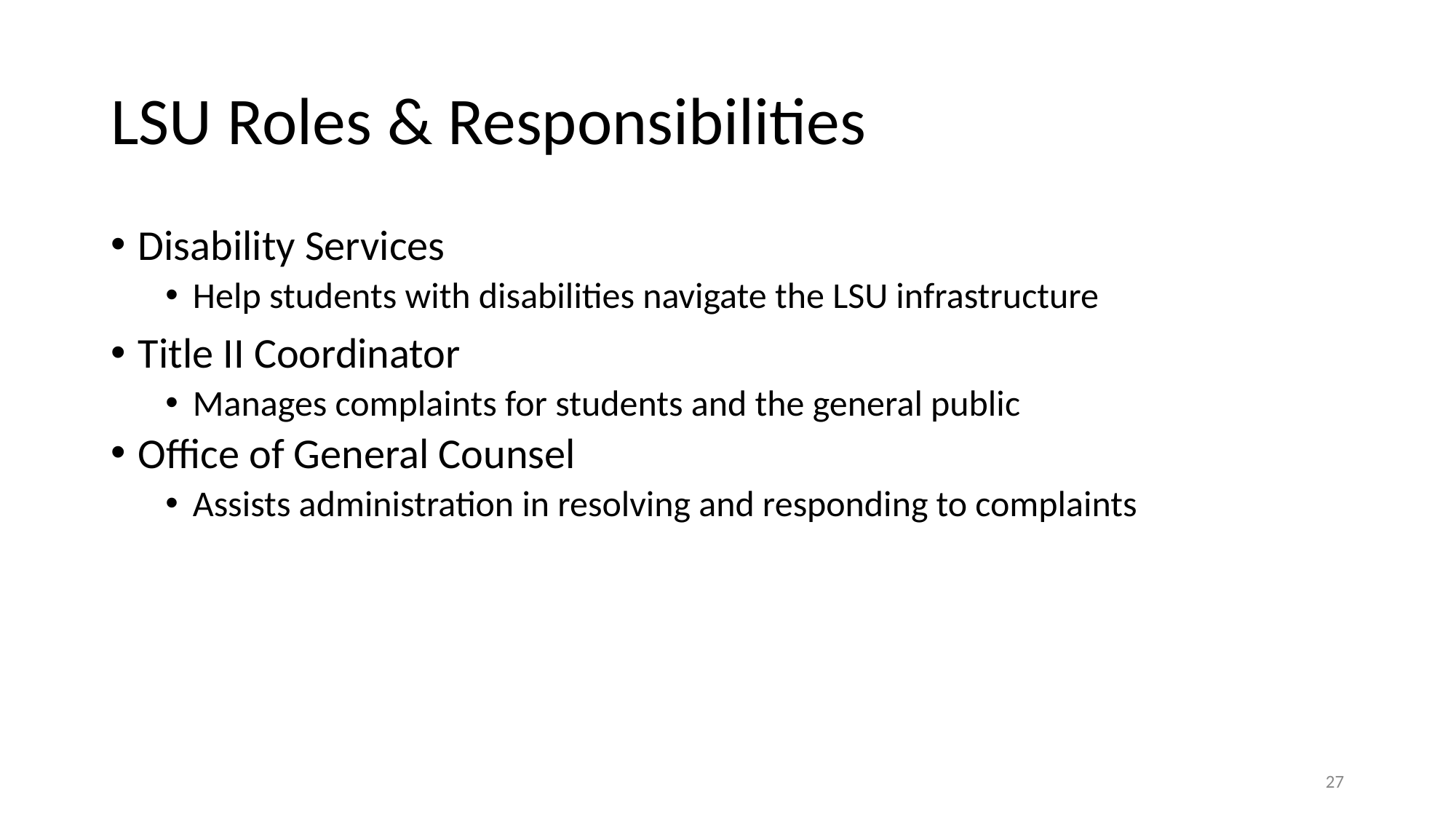

# LSU Roles & Responsibilities
Disability Services
Help students with disabilities navigate the LSU infrastructure
Title II Coordinator
Manages complaints for students and the general public
Office of General Counsel
Assists administration in resolving and responding to complaints
27